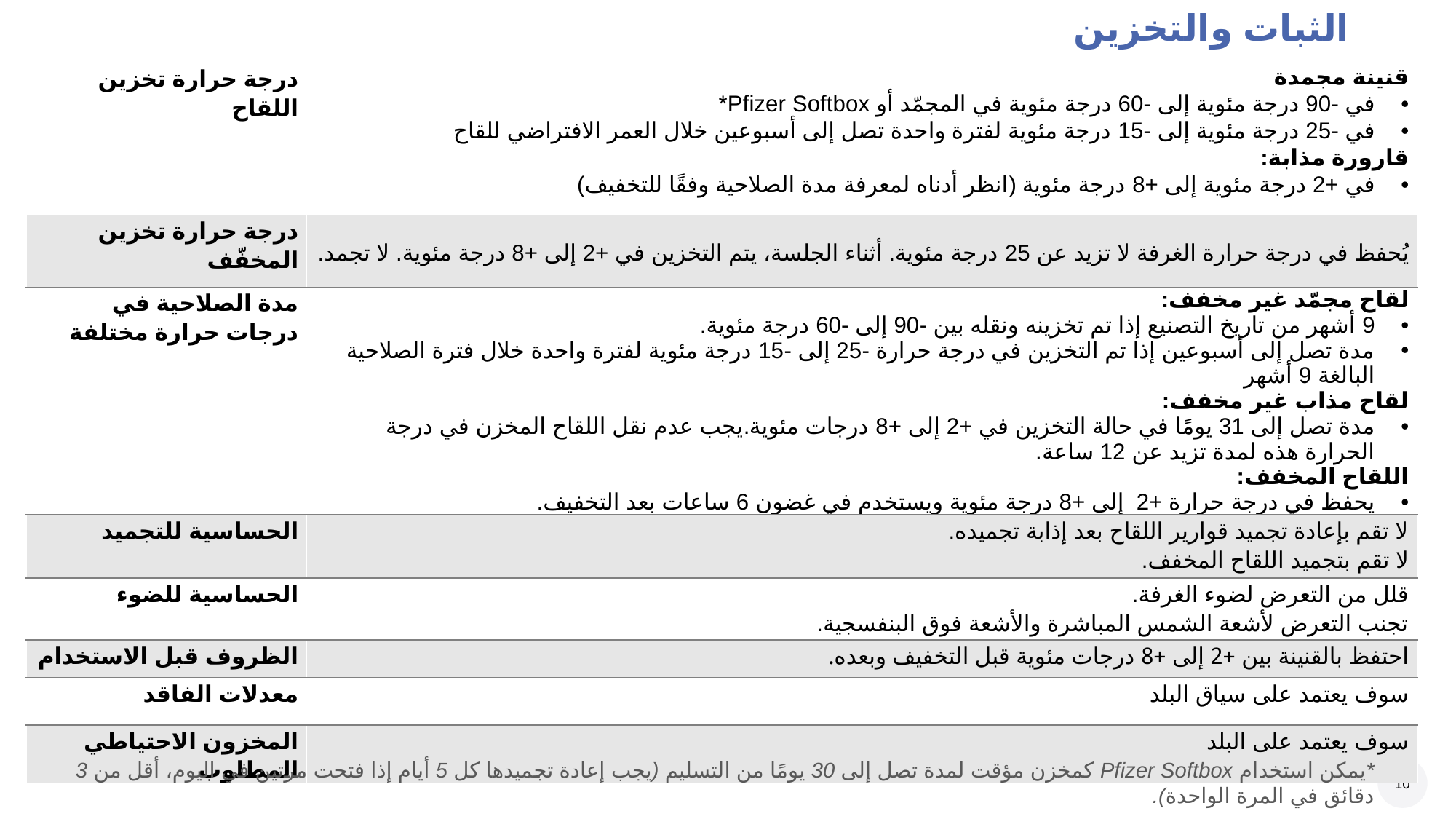

# الثبات والتخزين
| درجة حرارة تخزين اللقاح | قنينة مجمدة في -90 درجة مئوية إلى -60 درجة مئوية في المجمّد أو Pfizer Softbox\* في -25 درجة مئوية إلى -15 درجة مئوية لفترة واحدة تصل إلى أسبوعين خلال العمر الافتراضي للقاح قارورة مذابة: في +2 درجة مئوية إلى +8 درجة مئوية (انظر أدناه لمعرفة مدة الصلاحية وفقًا للتخفيف) |
| --- | --- |
| درجة حرارة تخزين المخفّف | يُحفظ في درجة حرارة الغرفة لا تزيد عن 25 درجة مئوية. أثناء الجلسة، يتم التخزين في +2 إلى +8 درجة مئوية. لا تجمد. |
| مدة الصلاحية في درجات حرارة مختلفة | لقاح مجمّد غير مخفف: 9 أشهر من تاريخ التصنيع إذا تم تخزينه ونقله بين -90 إلى -60 درجة مئوية. مدة تصل إلى أسبوعين إذا تم التخزين في درجة حرارة -25 إلى -15 درجة مئوية لفترة واحدة خلال فترة الصلاحية البالغة 9 أشهر لقاح مذاب غير مخفف: مدة تصل إلى 31 يومًا في حالة التخزين في +2 إلى +8 درجات مئوية.يجب عدم نقل اللقاح المخزن في درجة الحرارة هذه لمدة تزيد عن 12 ساعة. اللقاح المخفف: يحفظ في درجة حرارة +2 إلى +8 درجة مئوية ويستخدم في غضون 6 ساعات بعد التخفيف. |
| الحساسية للتجميد​ | لا تقم بإعادة تجميد قوارير اللقاح بعد إذابة تجميده. لا تقم بتجميد اللقاح المخفف. |
| الحساسية للضوء | قلل من التعرض لضوء الغرفة. تجنب التعرض لأشعة الشمس المباشرة والأشعة فوق البنفسجية. |
| الظروف قبل الاستخدام | احتفظ بالقنينة بين +2 إلى +8 درجات مئوية قبل التخفيف وبعده. |
| معدلات الفاقد | سوف يعتمد على سياق البلد |
| المخزون الاحتياطي المطلوب | سوف يعتمد على البلد |
*يمكن استخدام Pfizer Softbox كمخزن مؤقت لمدة تصل إلى 30 يومًا من التسليم (يجب إعادة تجميدها كل 5 أيام إذا فتحت مرتين في اليوم، أقل من 3 دقائق في المرة الواحدة).